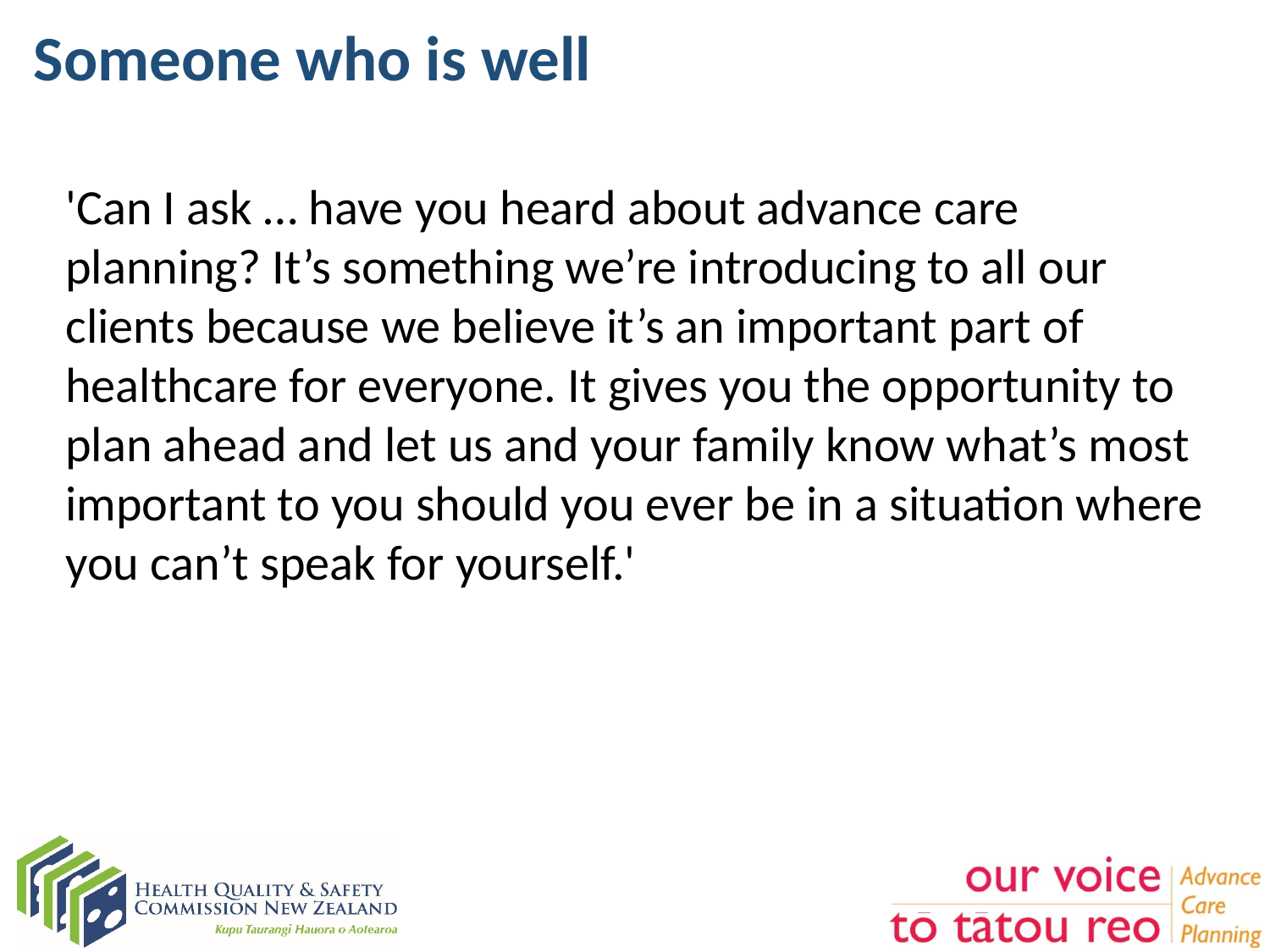

# Someone who is well
'Can I ask … have you heard about advance care planning? It’s something we’re introducing to all our clients because we believe it’s an important part of healthcare for everyone. It gives you the opportunity to plan ahead and let us and your family know what’s most important to you should you ever be in a situation where you can’t speak for yourself.'